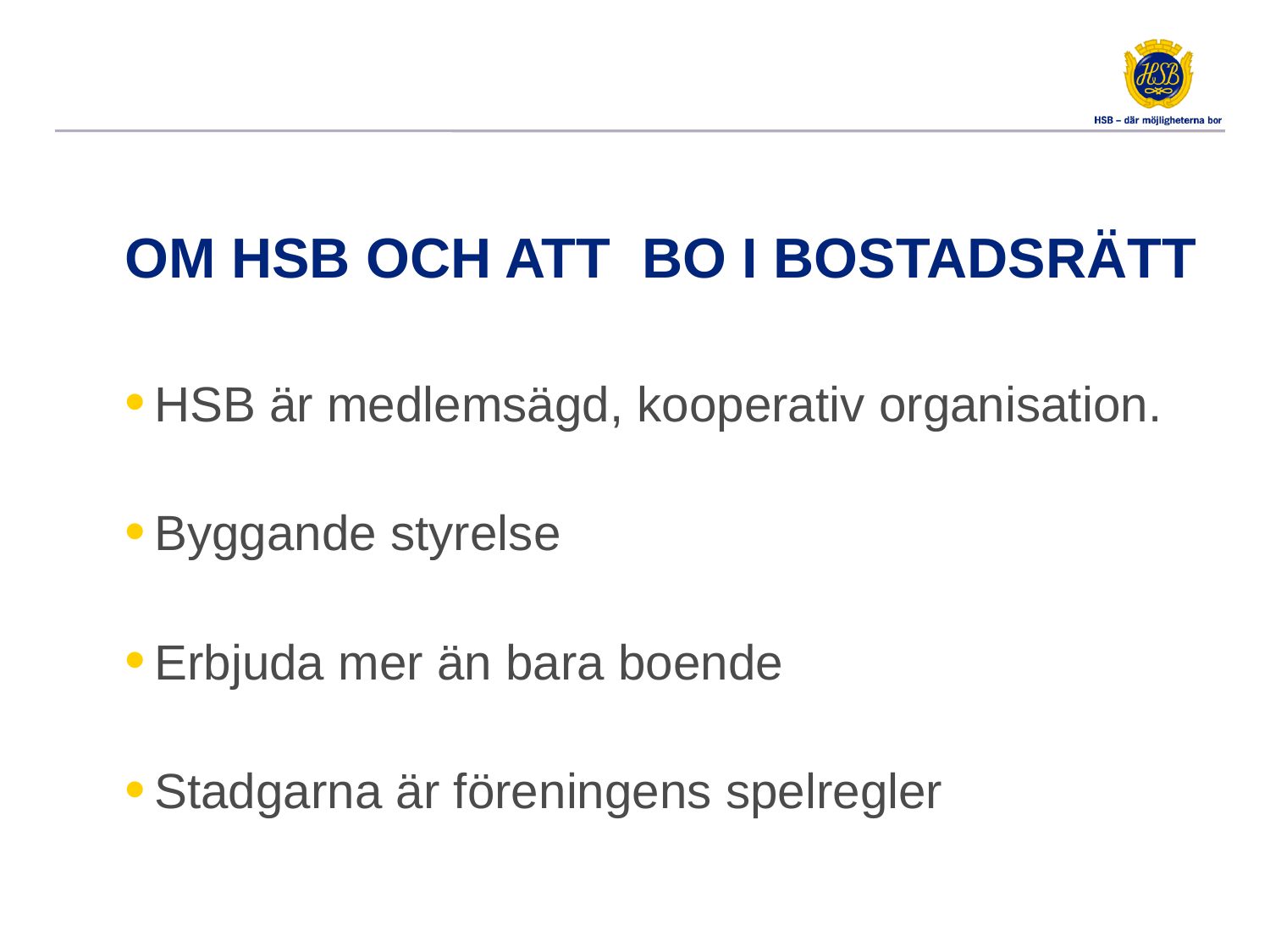

# Om HSB och att  bo i bostadsrätt

HSB är medlemsägd, kooperativ organisation.
Byggande styrelse
Erbjuda mer än bara boende
Stadgarna är föreningens spelregler